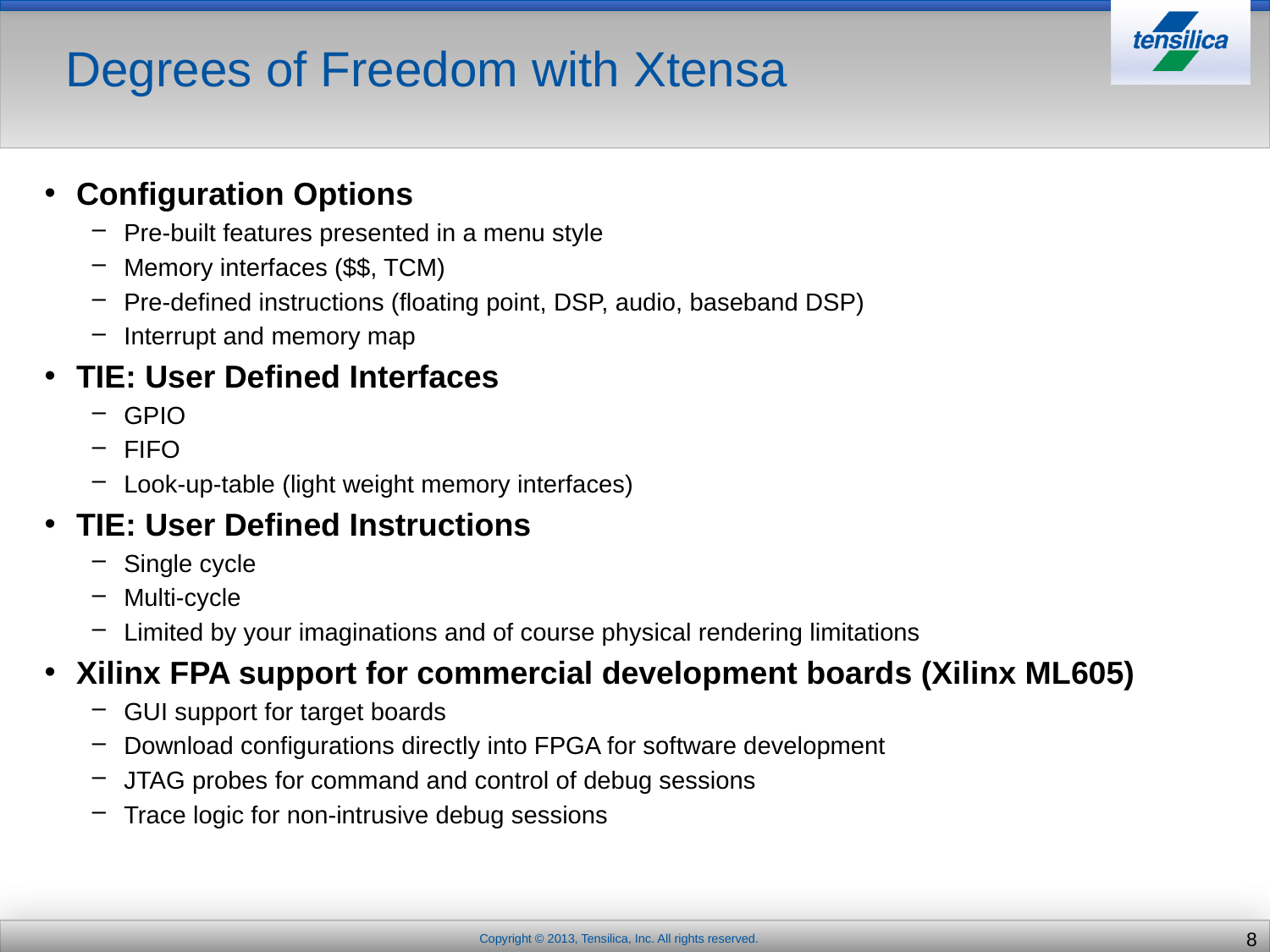

# Degrees of Freedom with Xtensa
Configuration Options
Pre-built features presented in a menu style
Memory interfaces ($$, TCM)
Pre-defined instructions (floating point, DSP, audio, baseband DSP)
Interrupt and memory map
TIE: User Defined Interfaces
GPIO
FIFO
Look-up-table (light weight memory interfaces)
TIE: User Defined Instructions
Single cycle
Multi-cycle
Limited by your imaginations and of course physical rendering limitations
Xilinx FPA support for commercial development boards (Xilinx ML605)
GUI support for target boards
Download configurations directly into FPGA for software development
JTAG probes for command and control of debug sessions
Trace logic for non-intrusive debug sessions